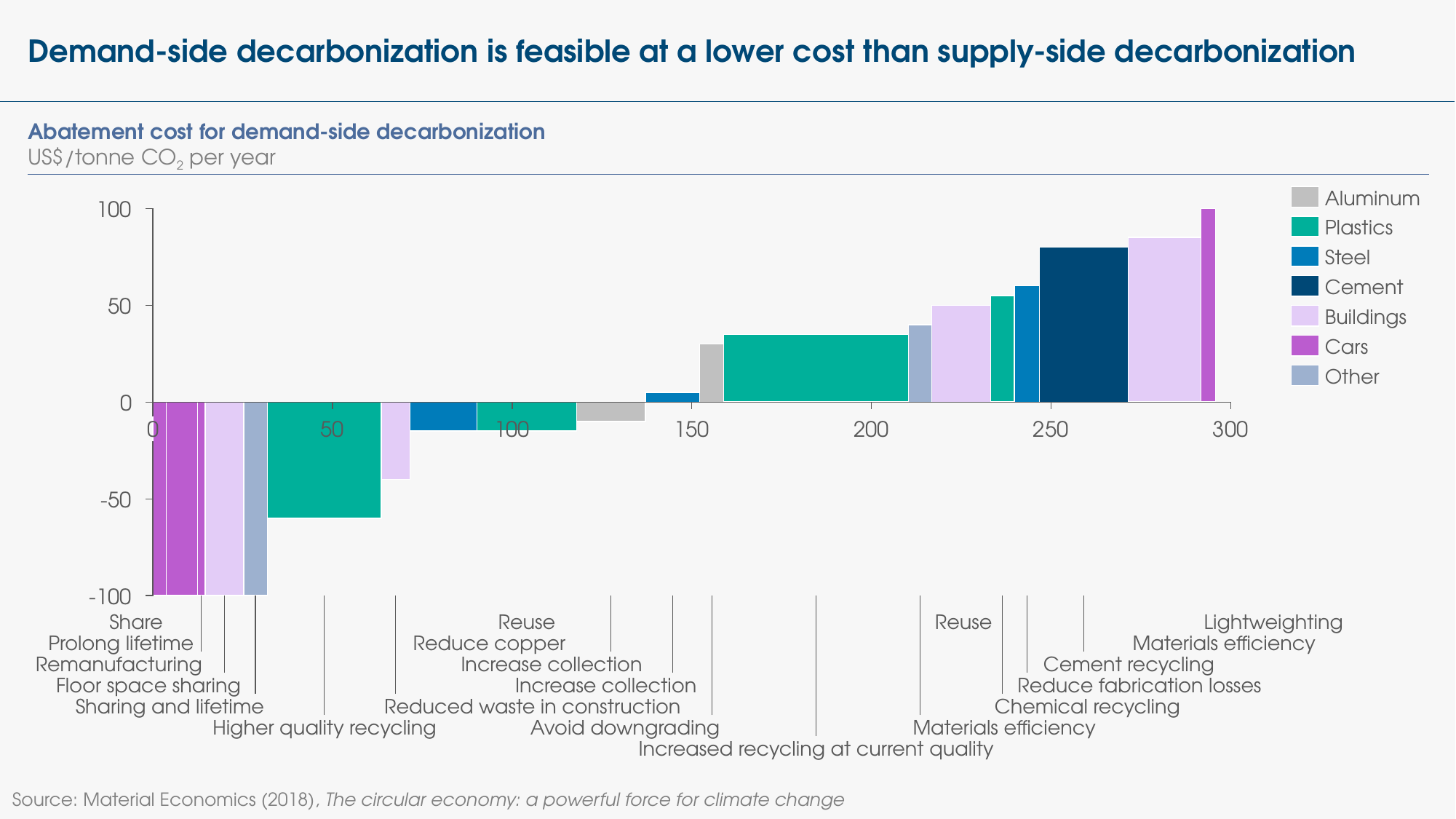

# Demand-side decarbonization is feasible at a lower cost than supply-side decarbonization
Abatement cost for demand-side decarbonization
US$/tonne CO2 per year
Aluminum

100

Plastics

Steel

Cement

50

Buildings

Cars

Other

0

0
50
100
150
200
250
300
-50
-100
 Share
Reuse
Reuse
Lightweighting
 Prolong lifetime
Reduce copper
Materials efficiency
Remanufacturing
Increase collection
Cement recycling
Floor space sharing
Increase collection
Reduce fabrication losses
Sharing and lifetime
Reduced waste in construction
Chemical recycling
Higher quality recycling
Avoid downgrading
Materials efficiency
Increased recycling at current quality
Source: Material Economics (2018), The circular economy: a powerful force for climate change